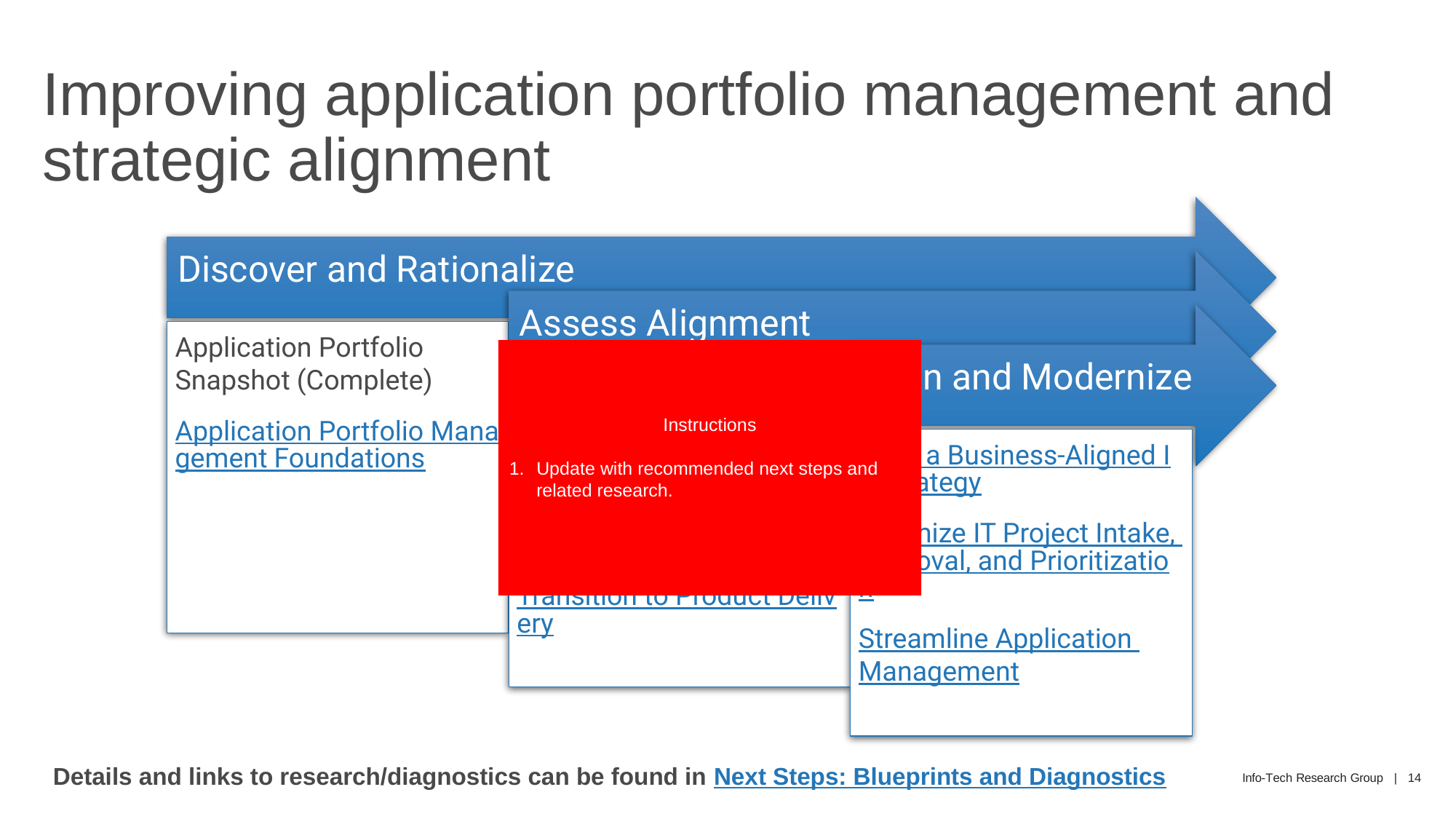

# Improving application portfolio management and strategic alignment
Discover and Rationalize
Application Portfolio Snapshot (Complete)
Application Portfolio Management Foundations
Assess Alignment
Document Your
Business Architecture
Info-Tech Diagnostic: Application Portfolio Assessment
Transition to Product Delivery
Align and Modernize
Build a Business-Aligned IT Strategy
Optimize IT Project Intake, Approval, and Prioritization
Streamline Application
Management
Instructions

Update with recommended next steps and related research.

Details and links to research/diagnostics can be found in Next Steps: Blueprints and Diagnostics